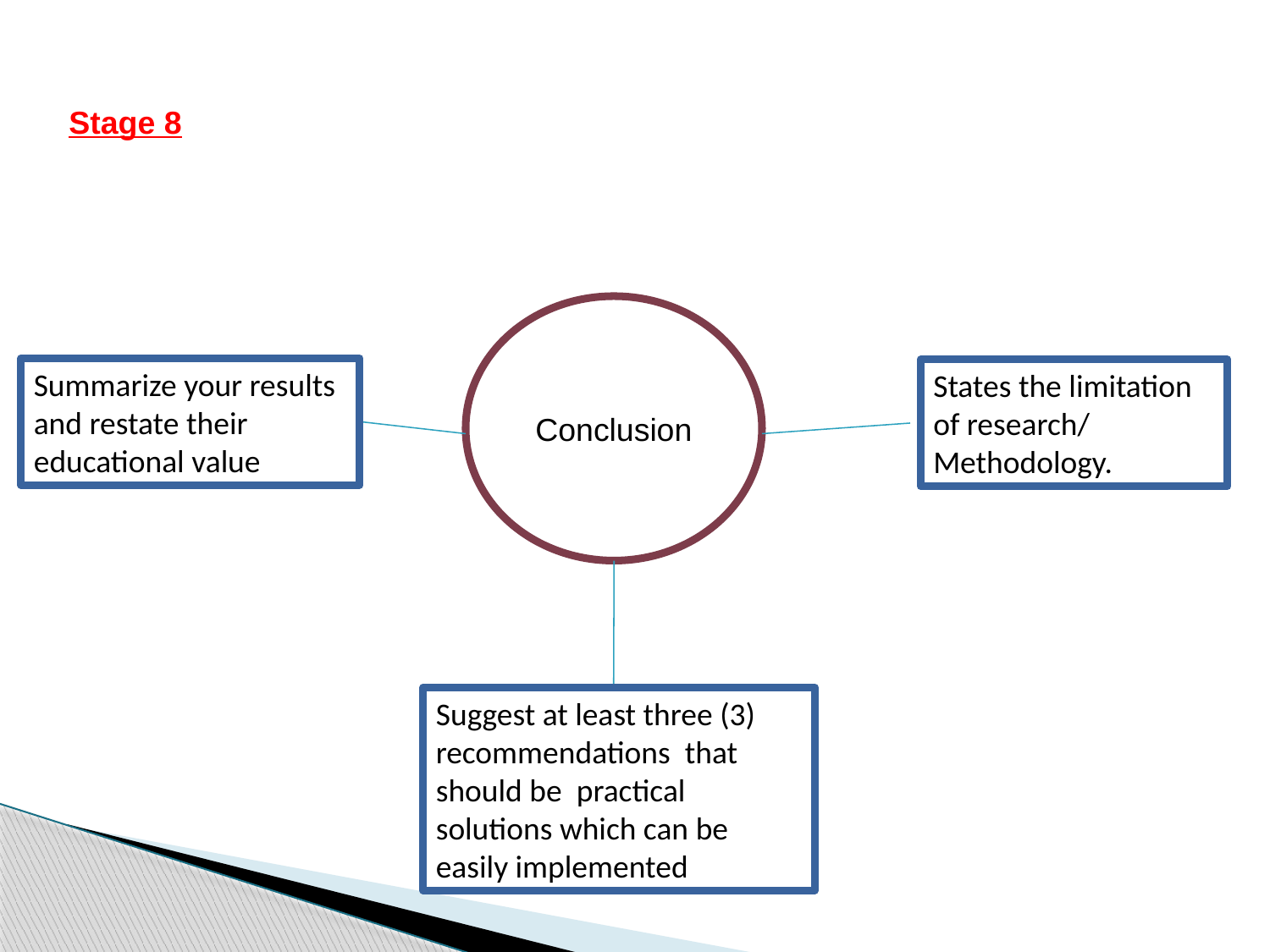

Stage 8
Conclusion
Summarize your results and restate their educational value
States the limitation of research/ Methodology.
Suggest at least three (3) recommendations  that should be  practical solutions which can be easily implemented